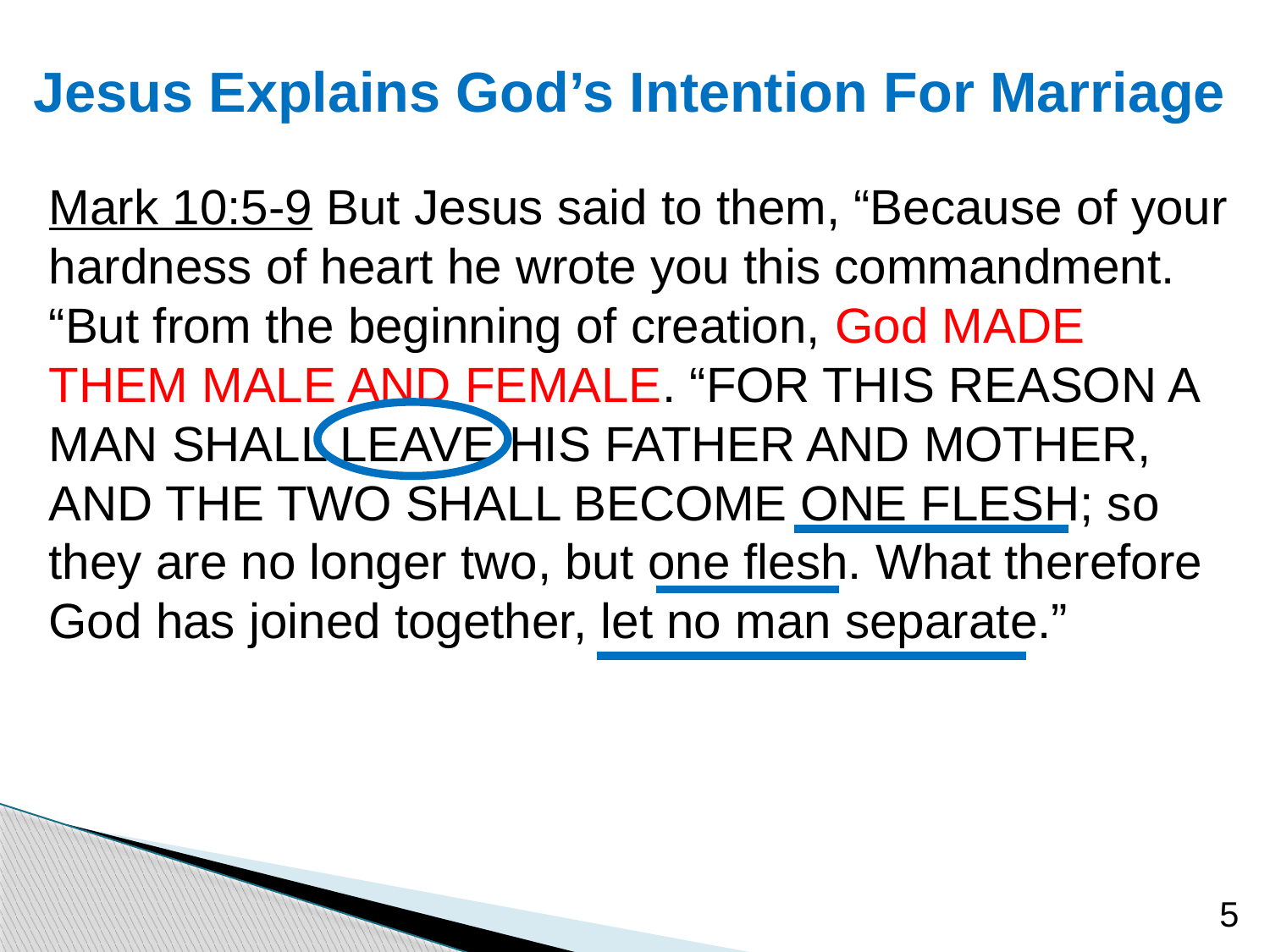

# Jesus Explains God’s Intention For Marriage
Mark 10:5-9 But Jesus said to them, “Because of your hardness of heart he wrote you this commandment. “But from the beginning of creation, God MADE THEM MALE AND FEMALE. “FOR THIS REASON A MAN SHALL LEAVE HIS FATHER AND MOTHER,  AND THE TWO SHALL BECOME ONE FLESH; so they are no longer two, but one flesh. What therefore God has joined together, let no man separate.”

5